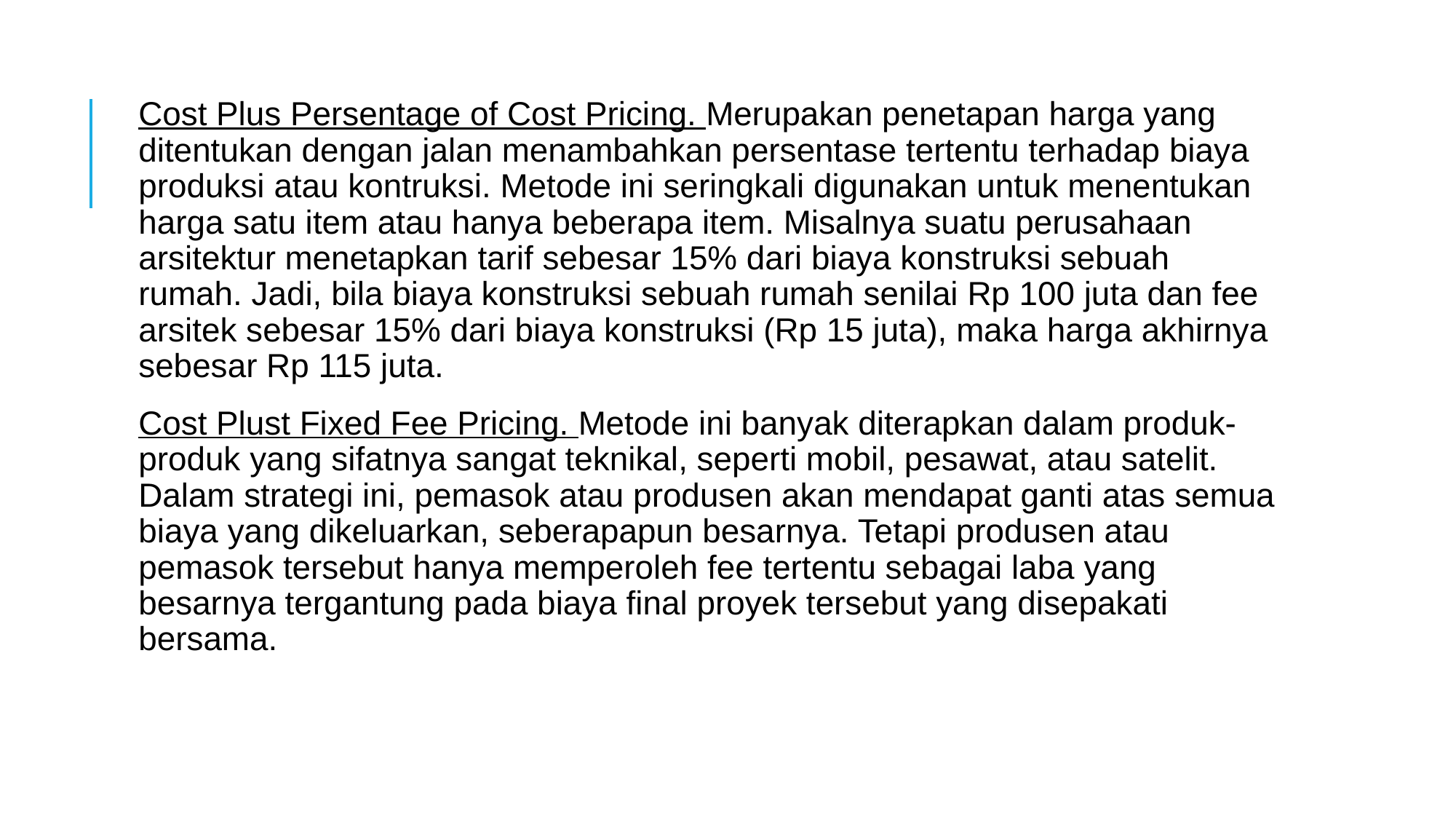

Cost Plus Persentage of Cost Pricing. Merupakan penetapan harga yang ditentukan dengan jalan menambahkan persentase tertentu terhadap biaya produksi atau kontruksi. Metode ini seringkali digunakan untuk menentukan harga satu item atau hanya beberapa item. Misalnya suatu perusahaan arsitektur menetapkan tarif sebesar 15% dari biaya konstruksi sebuah rumah. Jadi, bila biaya konstruksi sebuah rumah senilai Rp 100 juta dan fee arsitek sebesar 15% dari biaya konstruksi (Rp 15 juta), maka harga akhirnya sebesar Rp 115 juta.
Cost Plust Fixed Fee Pricing. Metode ini banyak diterapkan dalam produk-produk yang sifatnya sangat teknikal, seperti mobil, pesawat, atau satelit. Dalam strategi ini, pemasok atau produsen akan mendapat ganti atas semua biaya yang dikeluarkan, seberapapun besarnya. Tetapi produsen atau pemasok tersebut hanya memperoleh fee tertentu sebagai laba yang besarnya tergantung pada biaya final proyek tersebut yang disepakati bersama.